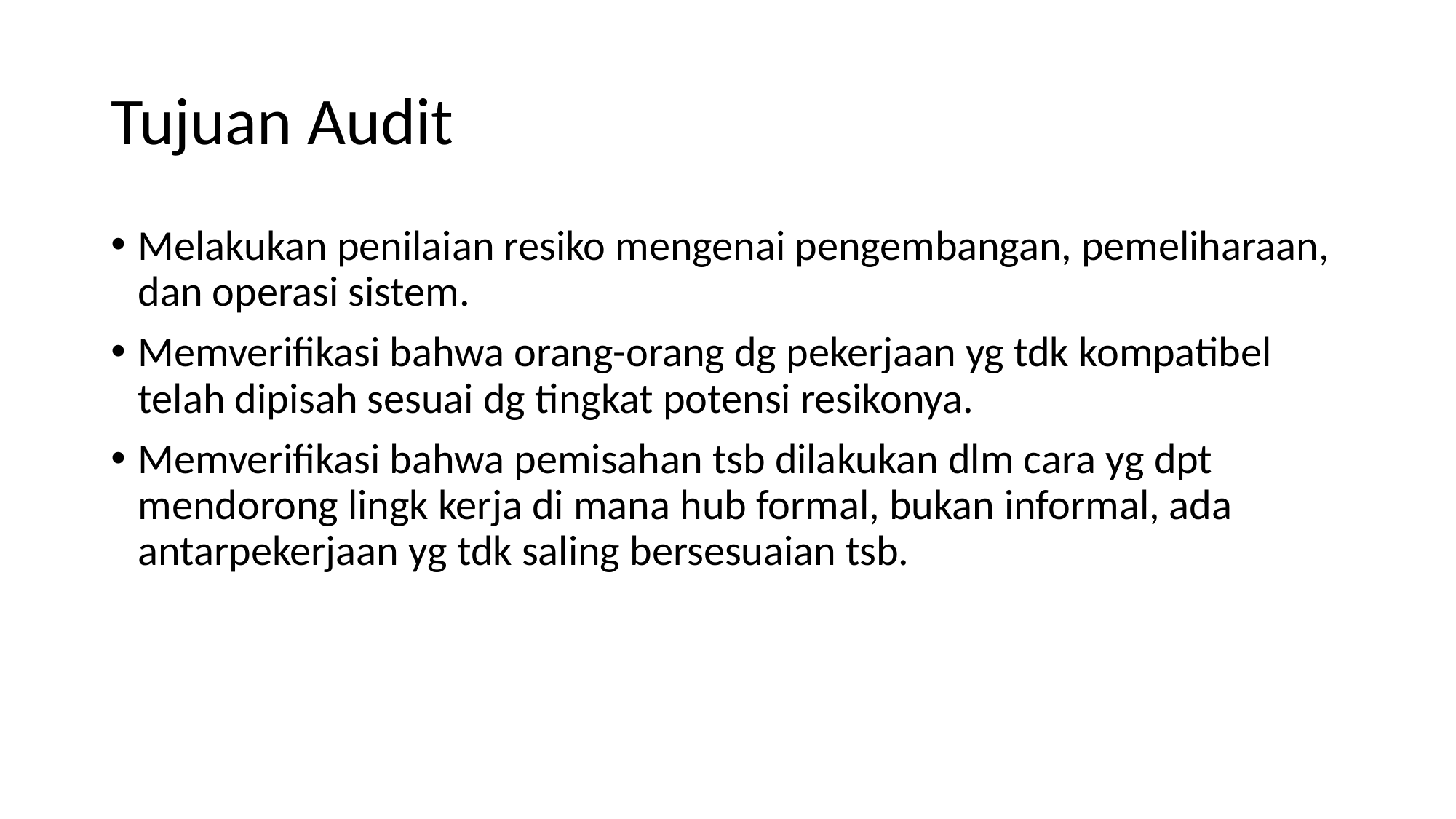

# Tujuan Audit
Melakukan penilaian resiko mengenai pengembangan, pemeliharaan, dan operasi sistem.
Memverifikasi bahwa orang-orang dg pekerjaan yg tdk kompatibel telah dipisah sesuai dg tingkat potensi resikonya.
Memverifikasi bahwa pemisahan tsb dilakukan dlm cara yg dpt mendorong lingk kerja di mana hub formal, bukan informal, ada antarpekerjaan yg tdk saling bersesuaian tsb.